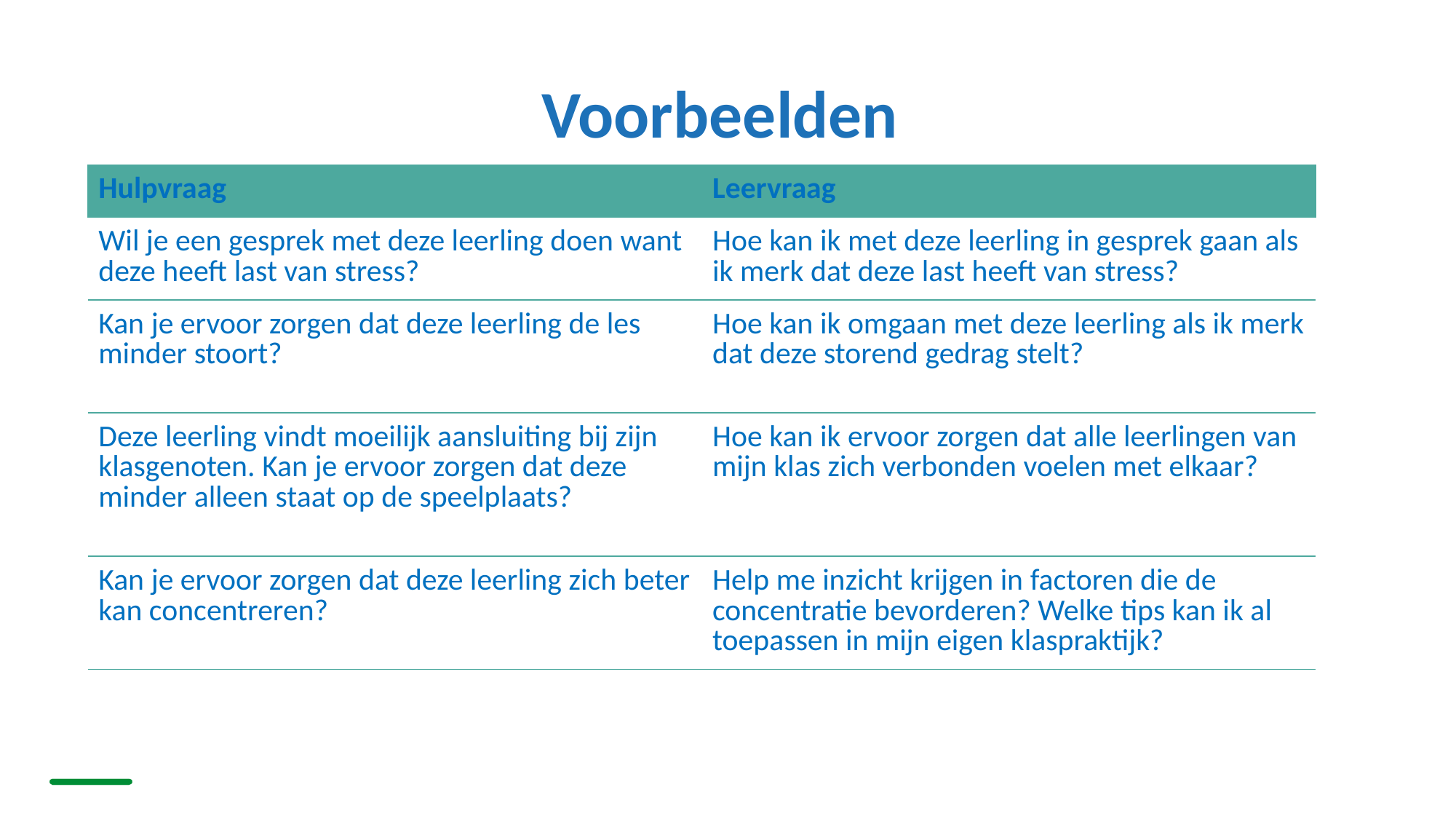

# Voorbeelden
| Hulpvraag | Leervraag |
| --- | --- |
| Wil je een gesprek met deze leerling doen want deze heeft last van stress? | Hoe kan ik met deze leerling in gesprek gaan als ik merk dat deze last heeft van stress? |
| Kan je ervoor zorgen dat deze leerling de les minder stoort? | Hoe kan ik omgaan met deze leerling als ik merk dat deze storend gedrag stelt? |
| Deze leerling vindt moeilijk aansluiting bij zijn klasgenoten. Kan je ervoor zorgen dat deze minder alleen staat op de speelplaats? | Hoe kan ik ervoor zorgen dat alle leerlingen van mijn klas zich verbonden voelen met elkaar? |
| Kan je ervoor zorgen dat deze leerling zich beter kan concentreren? | Help me inzicht krijgen in factoren die de concentratie bevorderen? Welke tips kan ik al toepassen in mijn eigen klaspraktijk? |